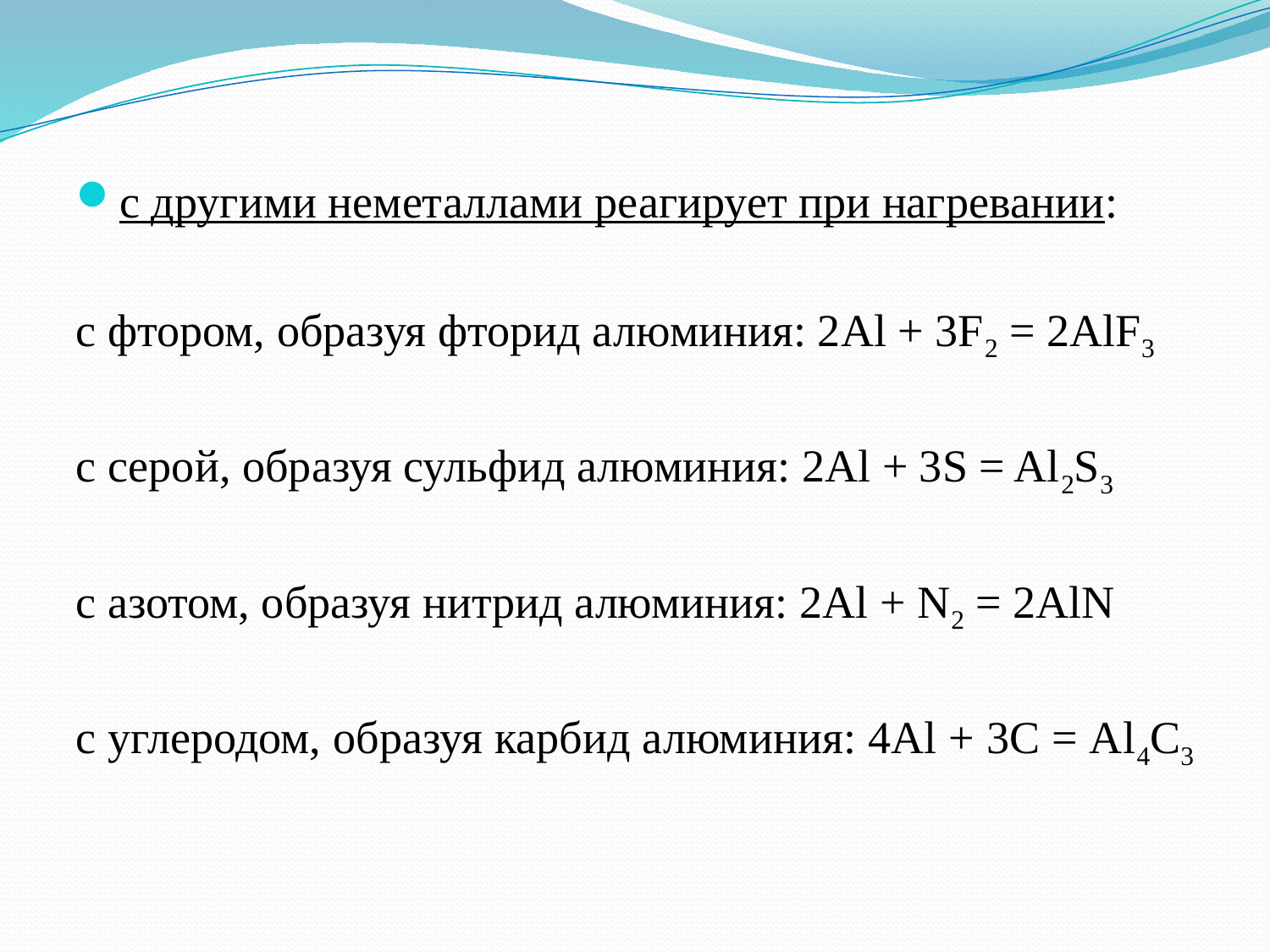

с другими неметаллами реагирует при нагревании:

с фтором, образуя фторид алюминия: 2Al + 3F2 = 2AlF3

с серой, образуя сульфид алюминия: 2Al + 3S = Al2S3

с азотом, образуя нитрид алюминия: 2Al + N2 = 2AlN

с углеродом, образуя карбид алюминия: 4Al + 3С = Al4С3